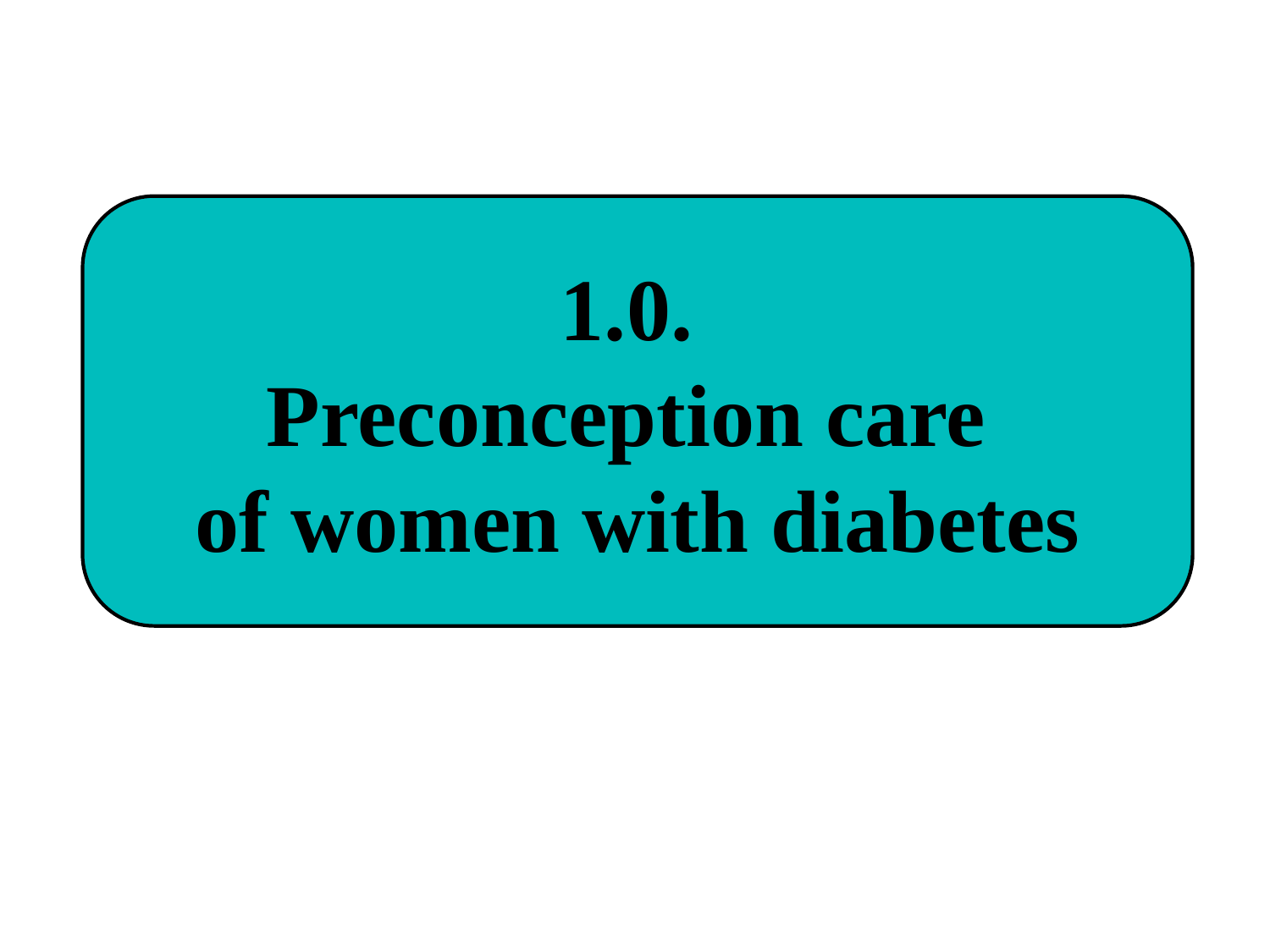

1.0.
Preconception care
of women with diabetes

Agenda
2/25/2016
14